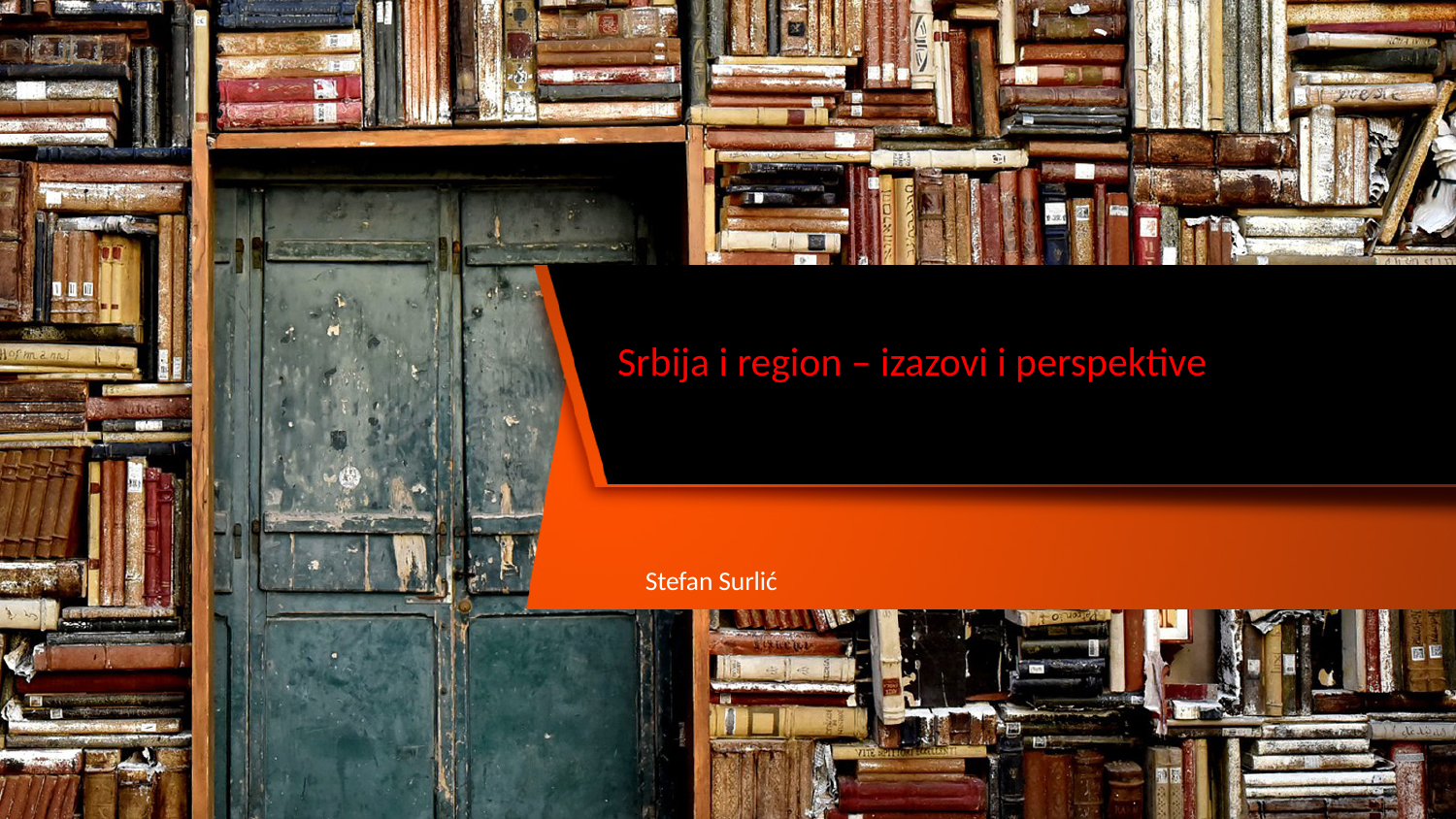

# Srbija i region – izazovi i perspektive
Stefan Surlić